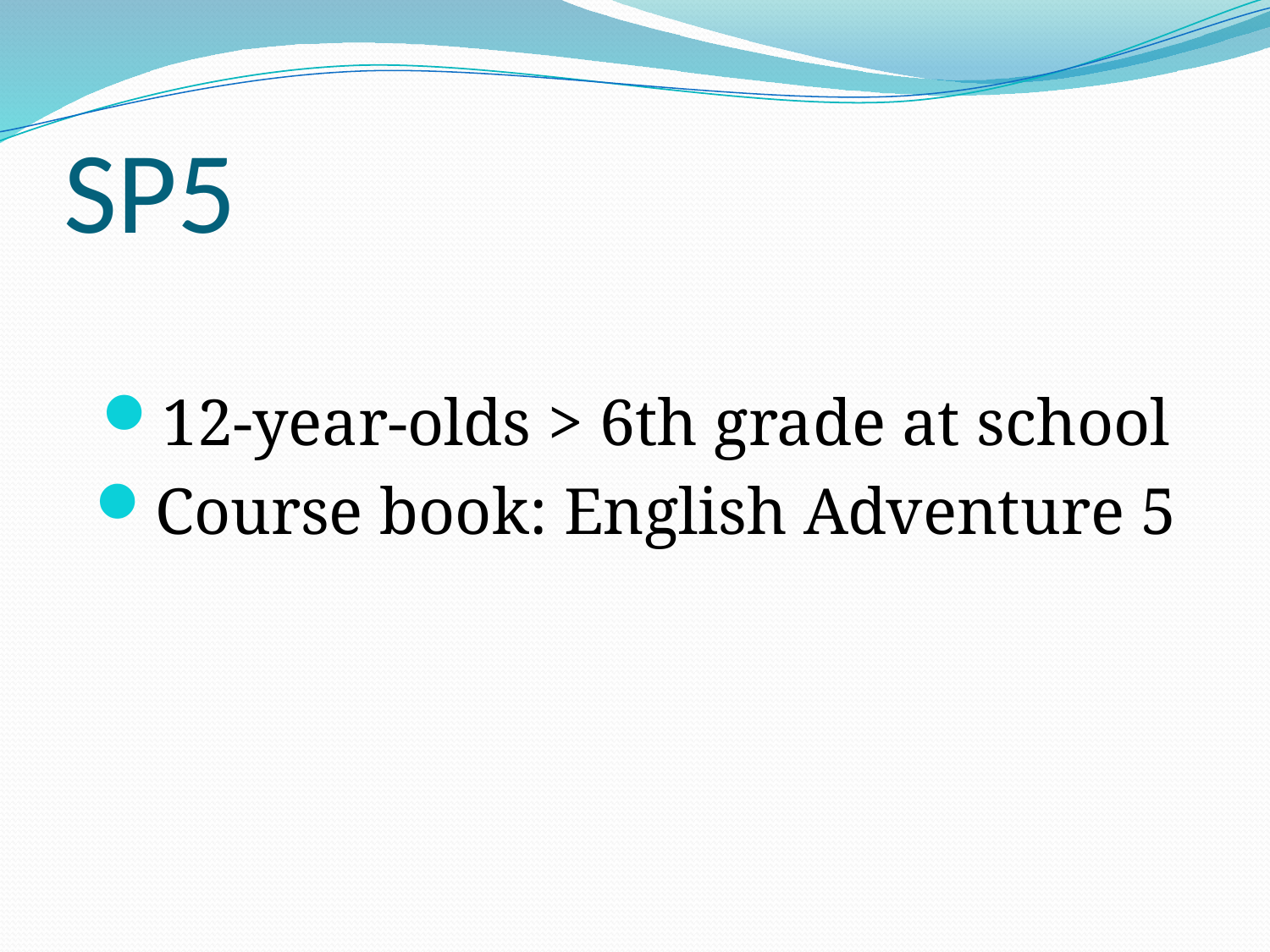

# SP5
12-year-olds > 6th grade at school
Course book: English Adventure 5